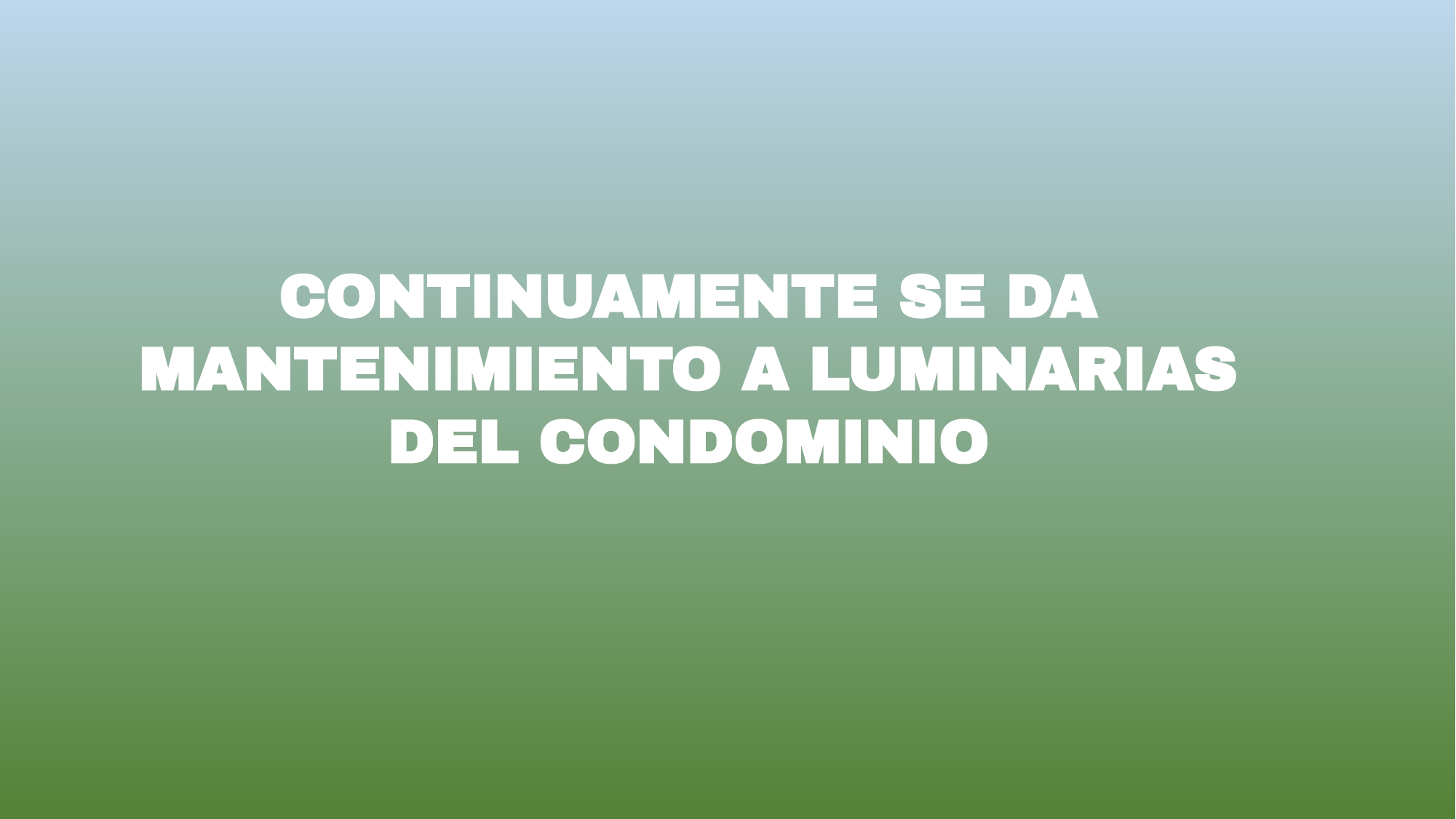

CONTINUAMENTE SE DA MANTENIMIENTO A LUMINARIAS DEL CONDOMINIO